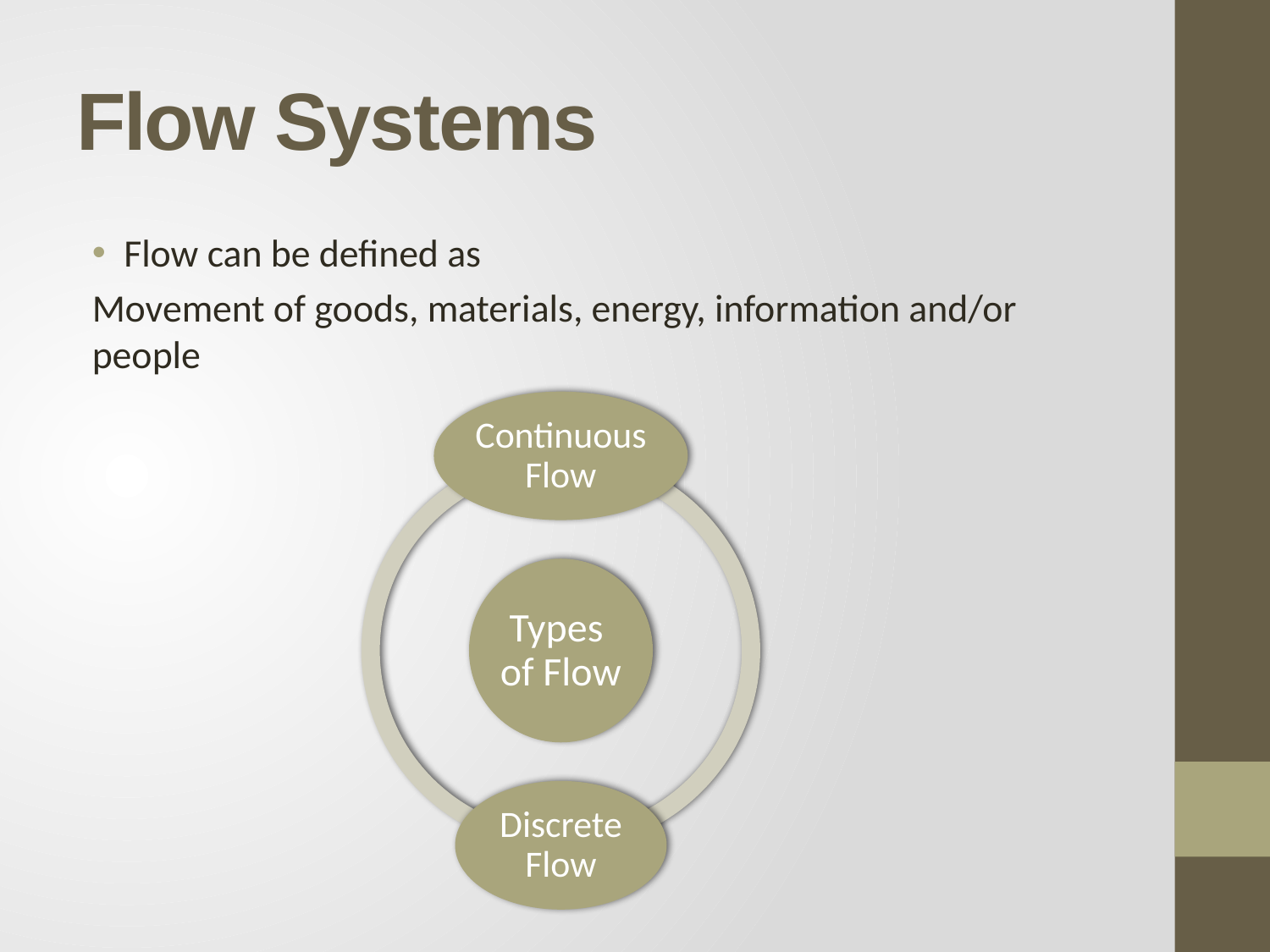

# Flow Systems
Flow can be defined as
Movement of goods, materials, energy, information and/or people

Types  of Flow
Continuous Flow
Discrete Flow